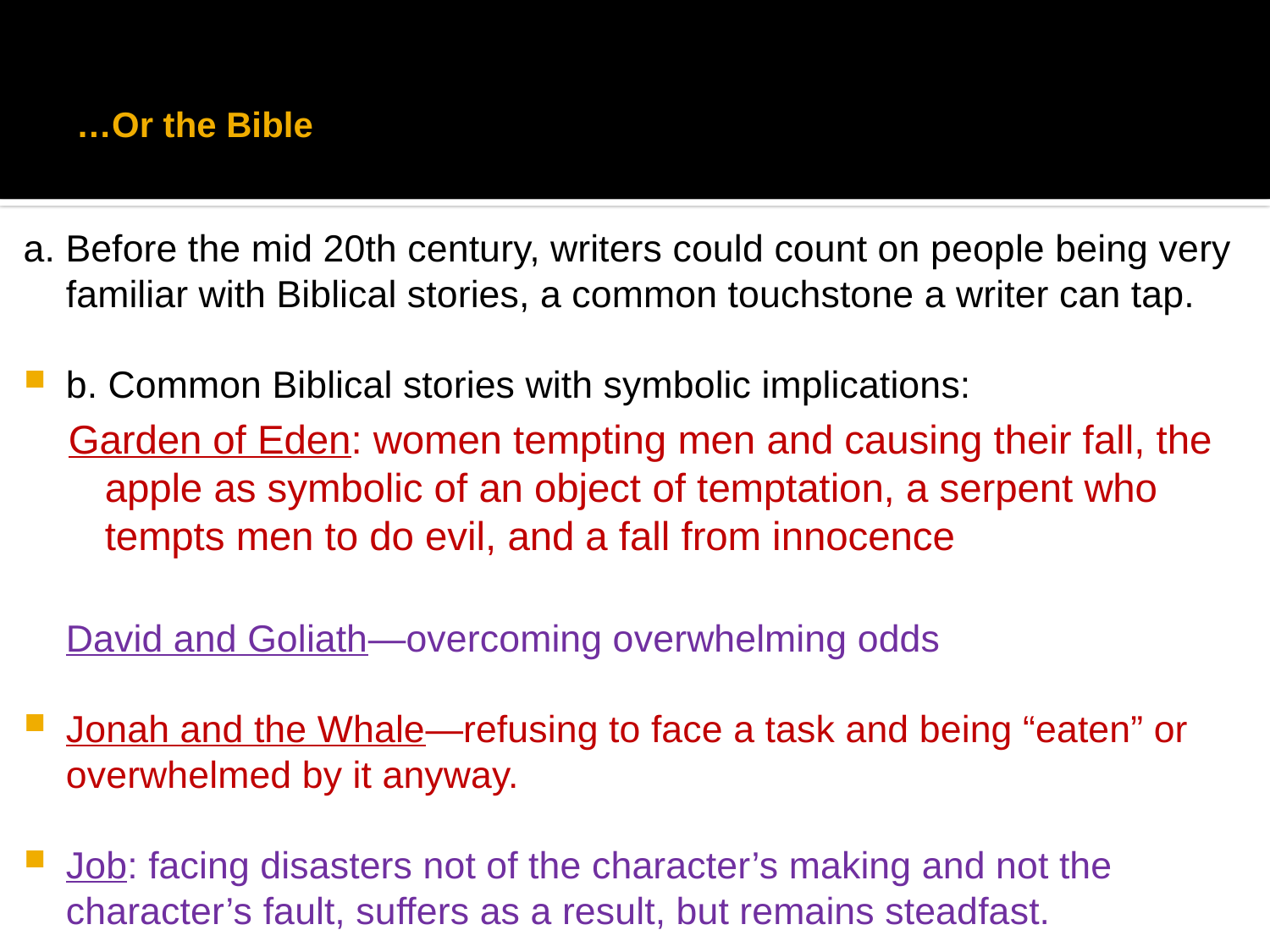

# …Or the Bible
a. Before the mid 20th century, writers could count on people being very familiar with Biblical stories, a common touchstone a writer can tap.

b. Common Biblical stories with symbolic implications:
Garden of Eden: women tempting men and causing their fall, the apple as symbolic of an object of temptation, a serpent who tempts men to do evil, and a fall from innocence

	David and Goliath—overcoming overwhelming odds

Jonah and the Whale—refusing to face a task and being “eaten” or overwhelmed by it anyway.

Job: facing disasters not of the character’s making and not the character’s fault, suffers as a result, but remains steadfast.